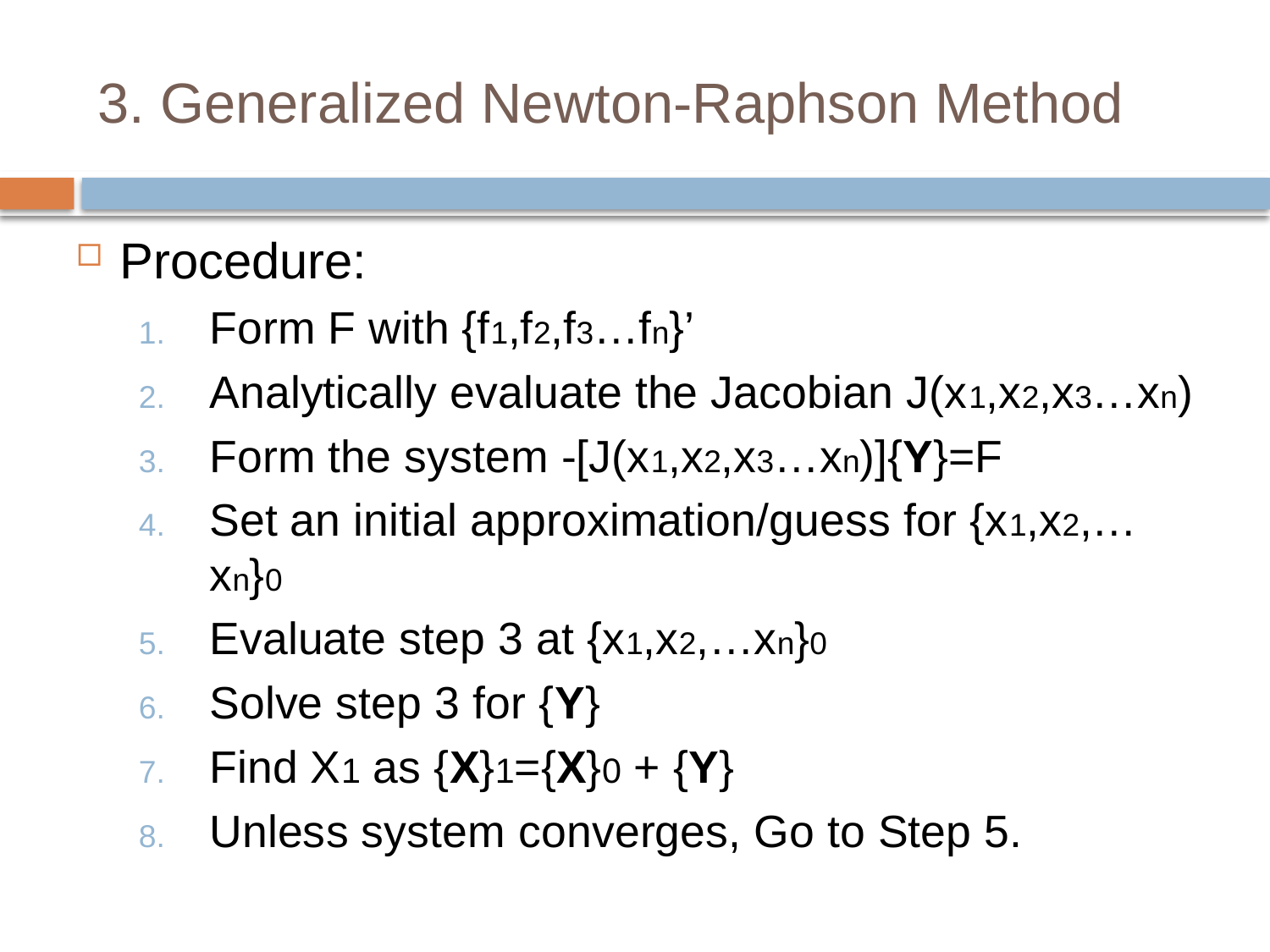

# 3. Generalized Newton-Raphson Method
Procedure:
Form F with {f1,f2,f3…fn}’
Analytically evaluate the Jacobian J(x1,x2,x3…xn)
Form the system -[J(x1,x2,x3…xn)]{Y}=F
Set an initial approximation/guess for {x1,x2,…xn}0
Evaluate step 3 at {x1,x2,…xn}0
Solve step 3 for {Y}
Find X1 as {X}1={X}0 + {Y}
Unless system converges, Go to Step 5.